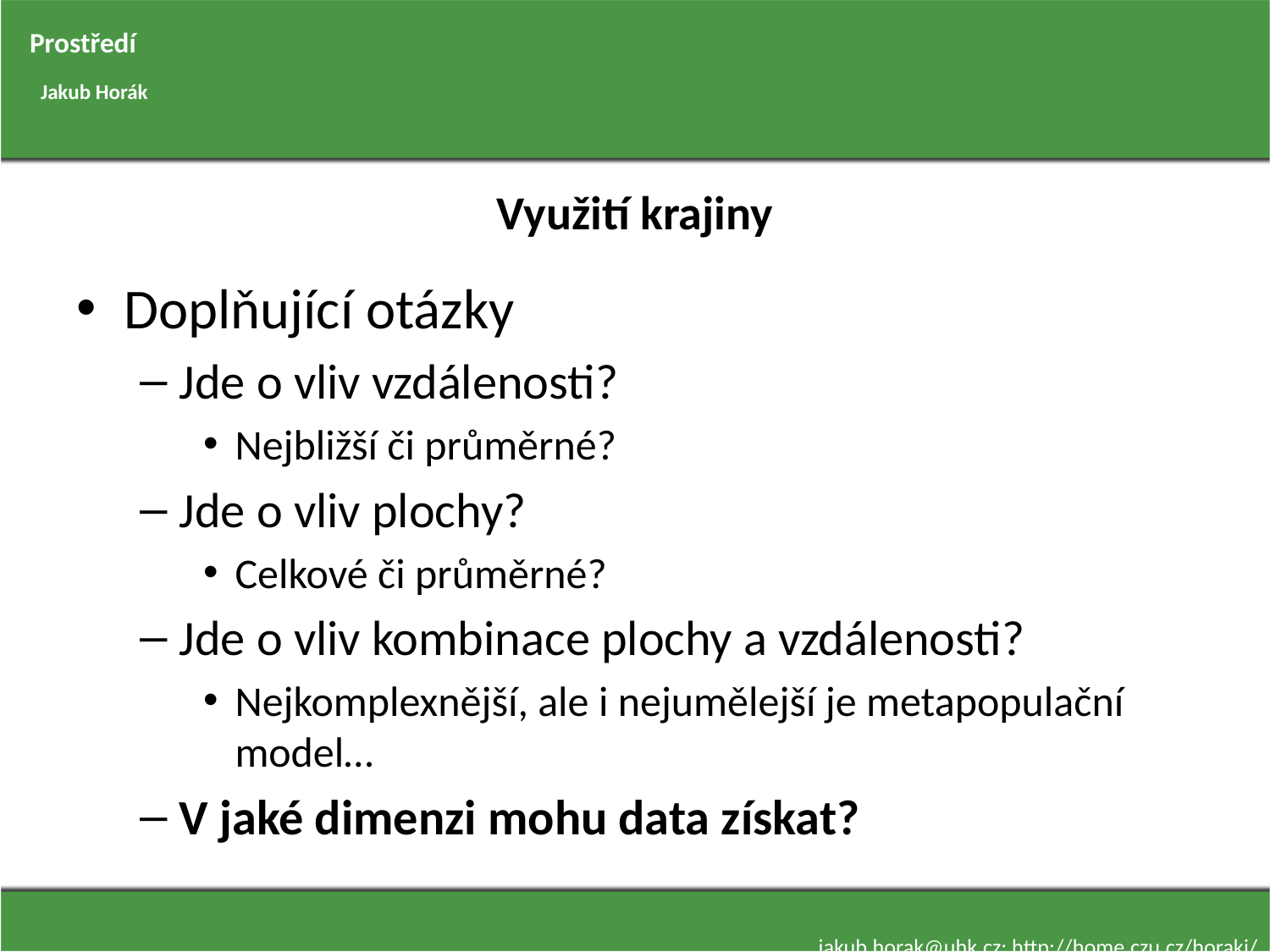

Prostředí
Jakub Horák
# Využití krajiny
Doplňující otázky
Jde o vliv vzdálenosti?
Nejbližší či průměrné?
Jde o vliv plochy?
Celkové či průměrné?
Jde o vliv kombinace plochy a vzdálenosti?
Nejkomplexnější, ale i nejumělejší je metapopulační model…
V jaké dimenzi mohu data získat?

jakub.horak@uhk.cz; http://home.czu.cz/horakj/